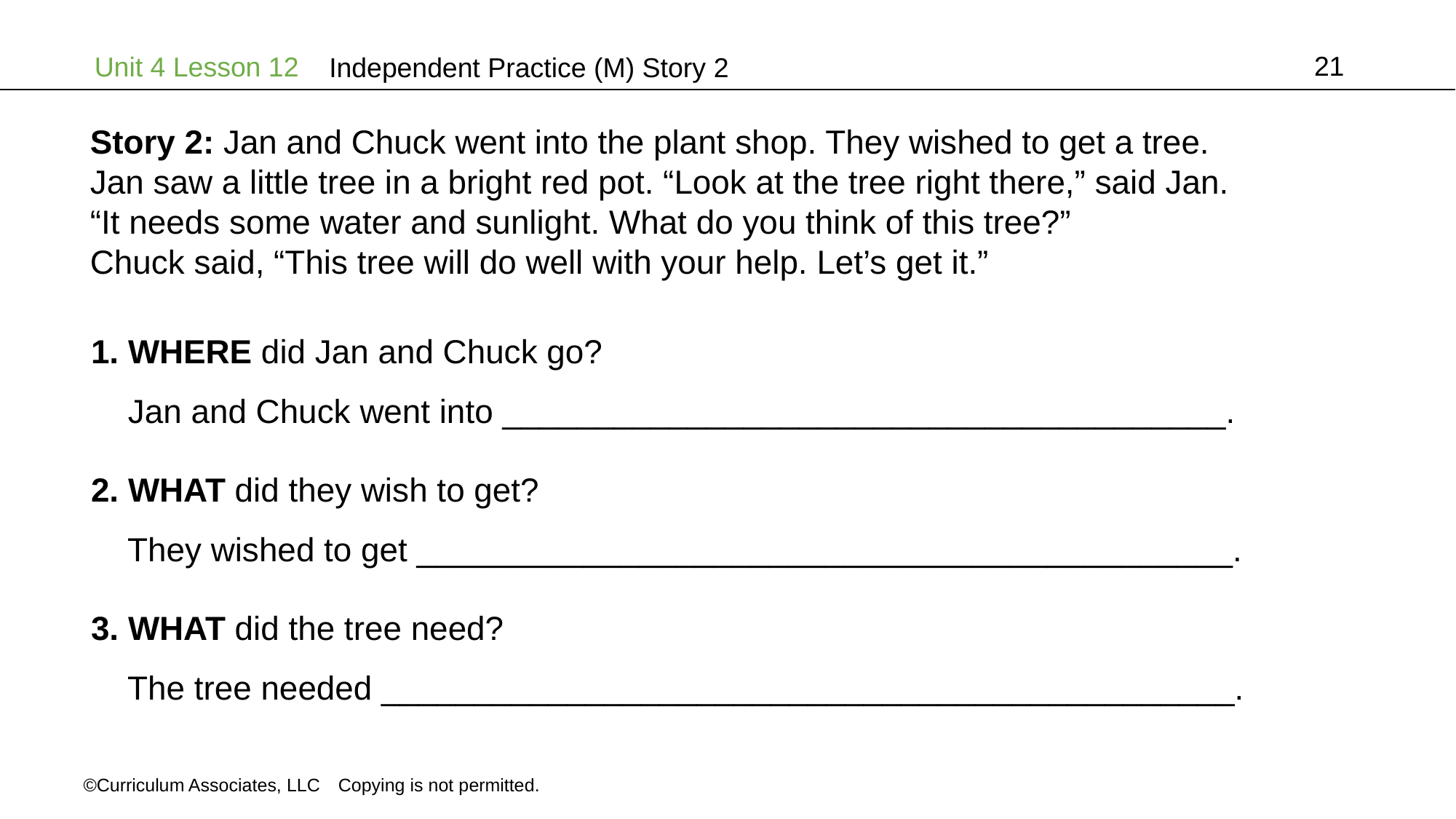

21
Independent Practice (M) Story 2
Story 2: Jan and Chuck went into the plant shop. They wished to get a tree.
Jan saw a little tree in a bright red pot. “Look at the tree right there,” said Jan.
“It needs some water and sunlight. What do you think of this tree?”
Chuck said, “This tree will do well with your help. Let’s get it.”
1. WHERE did Jan and Chuck go?
    Jan and Chuck went into _______________________________________.
2. WHAT did they wish to get?
    They wished to get ____________________________________________.
3. WHAT did the tree need?
    The tree needed ______________________________________________.